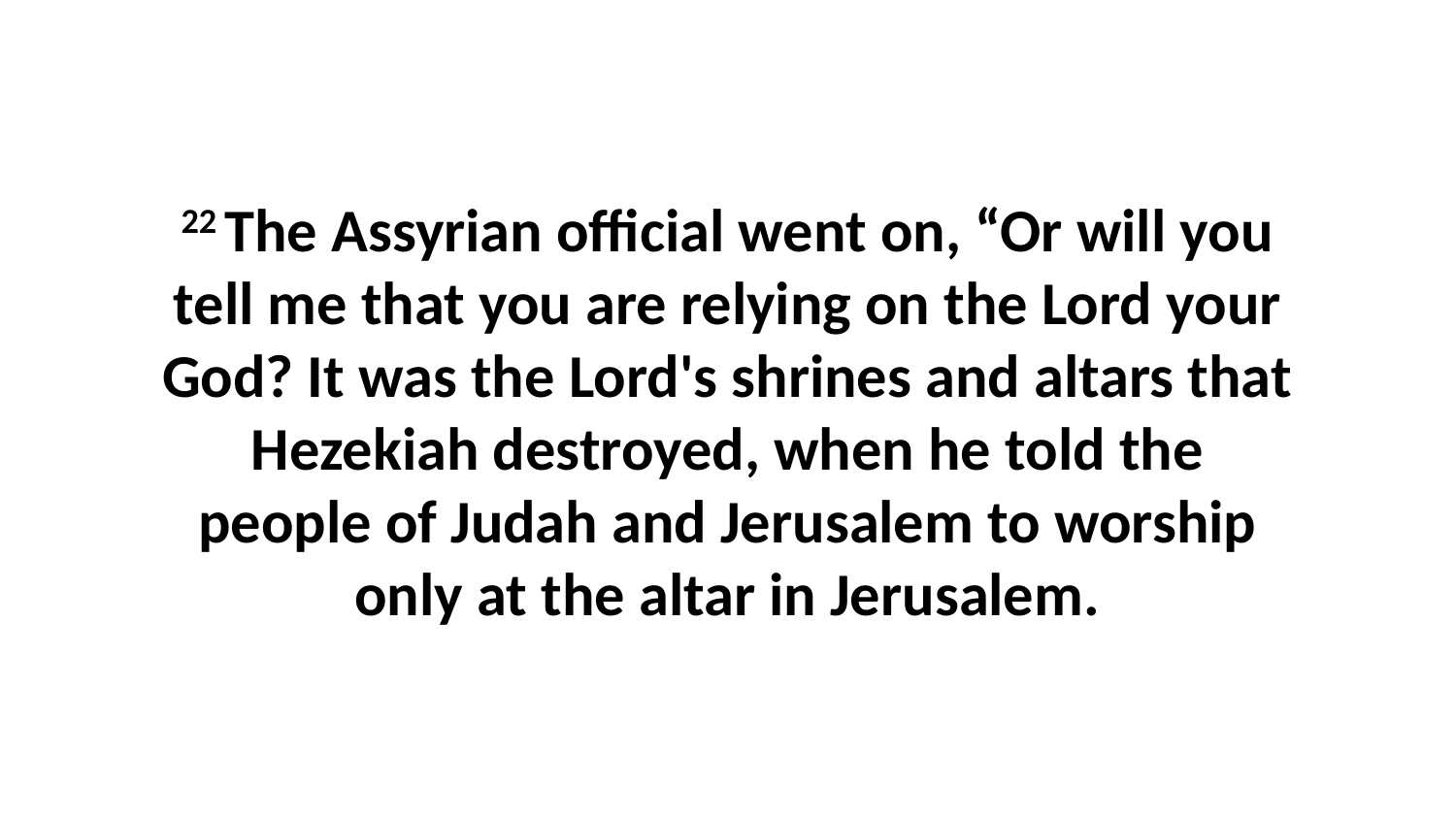

22 The Assyrian official went on, “Or will you tell me that you are relying on the Lord your God? It was the Lord's shrines and altars that Hezekiah destroyed, when he told the people of Judah and Jerusalem to worship only at the altar in Jerusalem.